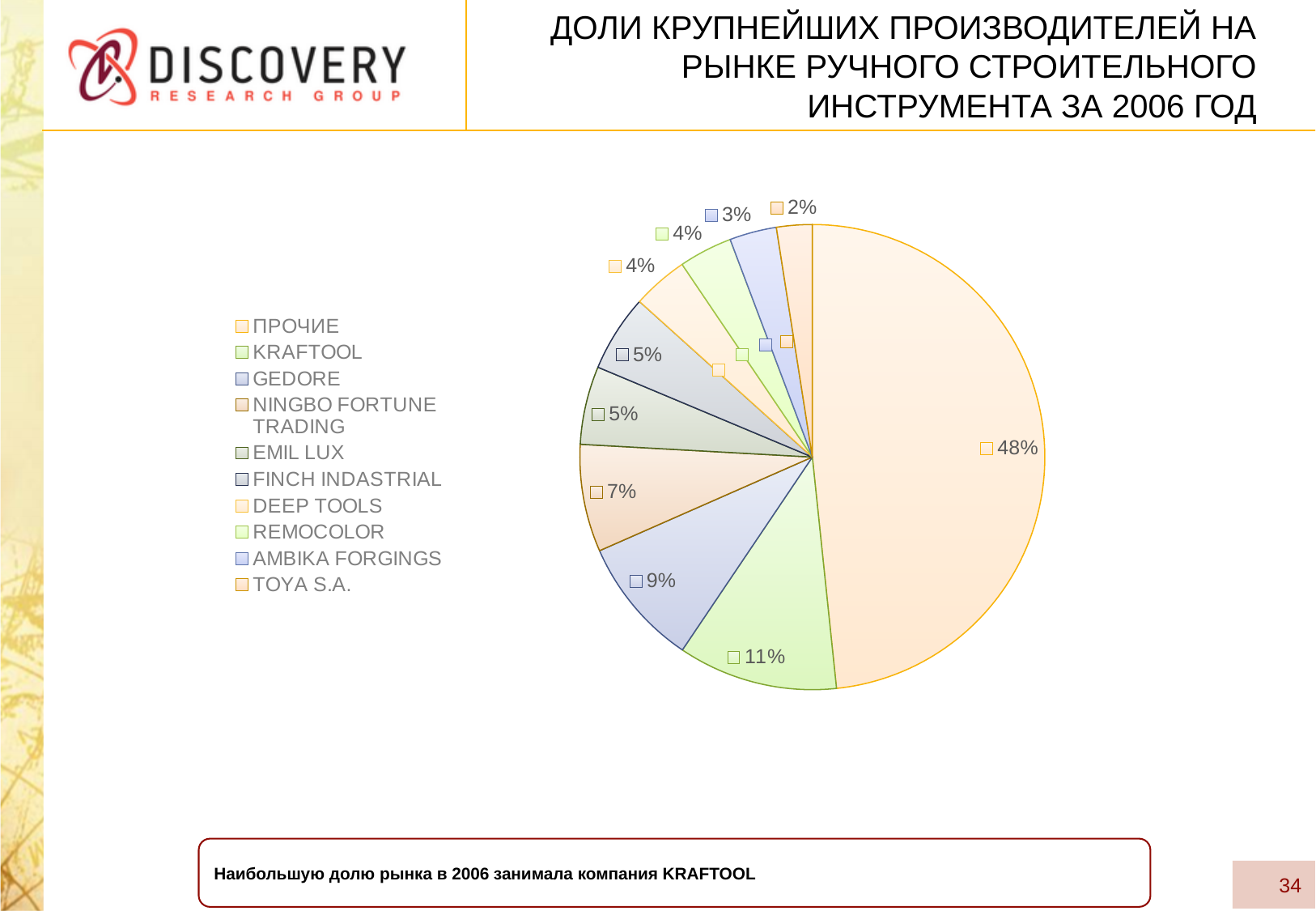

# Доли крупнейших производителей на рынке ручного строительного инструмента за 2006 год

### Chart

| Category | Столбец1 |
|---|---|
| ПРОЧИЕ | 12812.656 |
| KRAFTOOL | 2941.1059999999993 |
| GEDORE | 2376.4 |
| NINGBO FORTUNE TRADING | 1981.8940000000002 |
| EMIL LUX | 1440.239 |
| FINCH INDASTRIAL | 1417.9140000000002 |
| DEEP TOOLS | 1026.89 |
| REMOCOLOR | 984.877 |
| AMBIKA FORGINGS | 866.512 |
| TOYA S.A. | 656.53 |
Наибольшую долю рынка в 2006 занимала компания KRAFTOOL
34